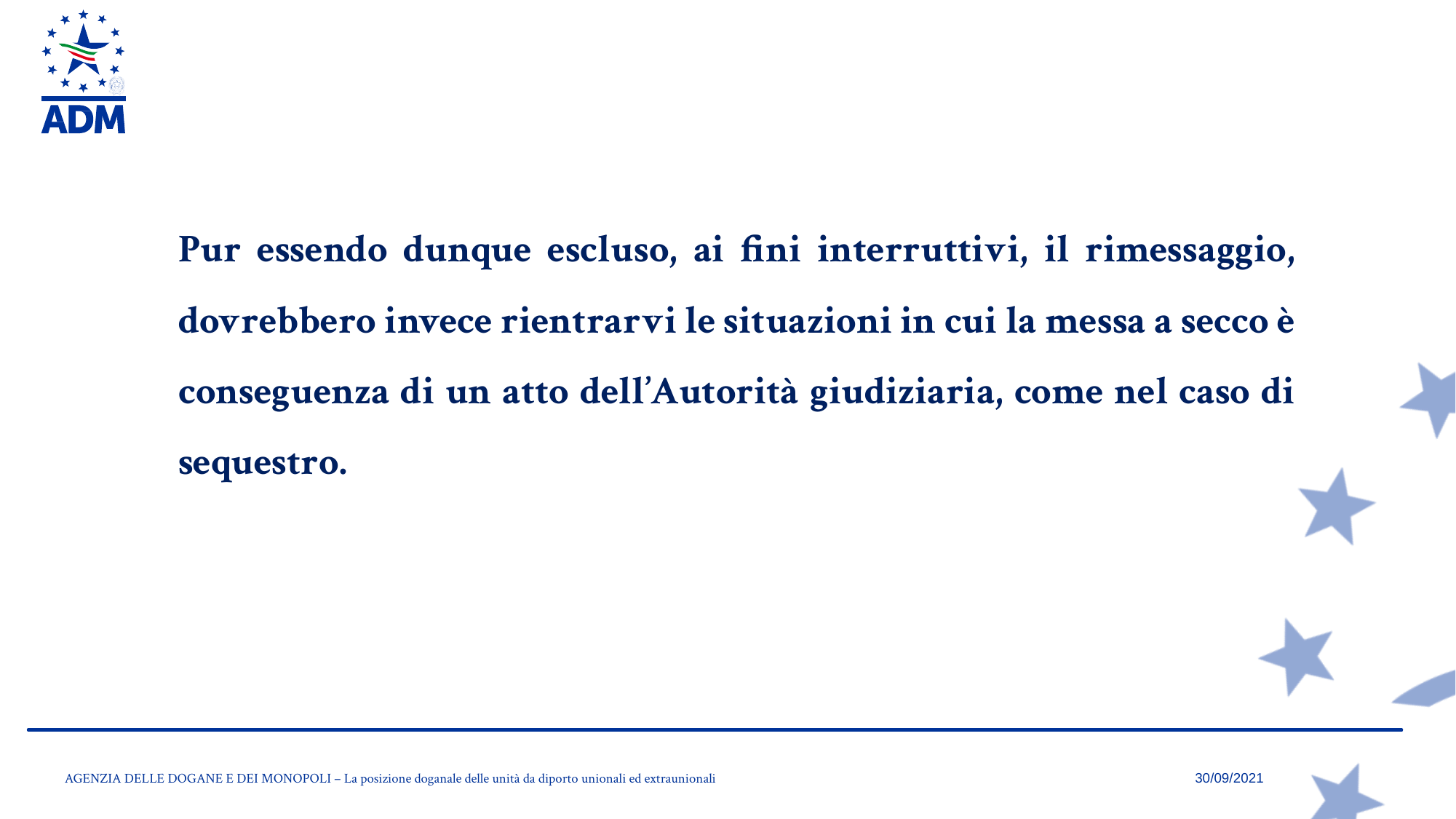

Pur essendo dunque escluso, ai fini interruttivi, il rimessaggio, dovrebbero invece rientrarvi le situazioni in cui la messa a secco è conseguenza di un atto dell’Autorità giudiziaria, come nel caso di sequestro.
AGENZIA DELLE DOGANE E DEI MONOPOLI – La posizione doganale delle unità da diporto unionali ed extraunionali
30/09/2021